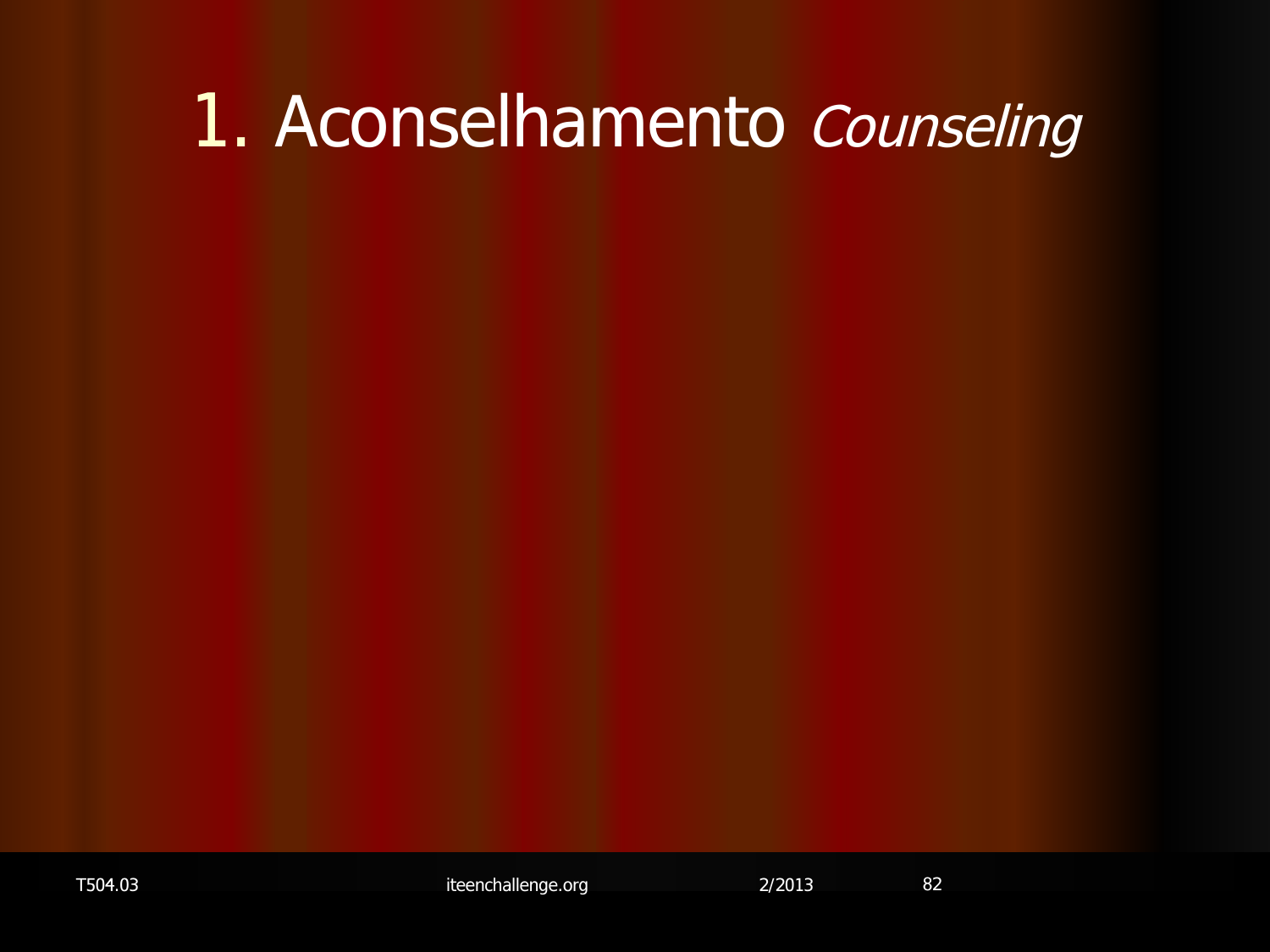

1. Aconselhamento Counseling

82
T504.03
iteenchallenge.org                               2/2013